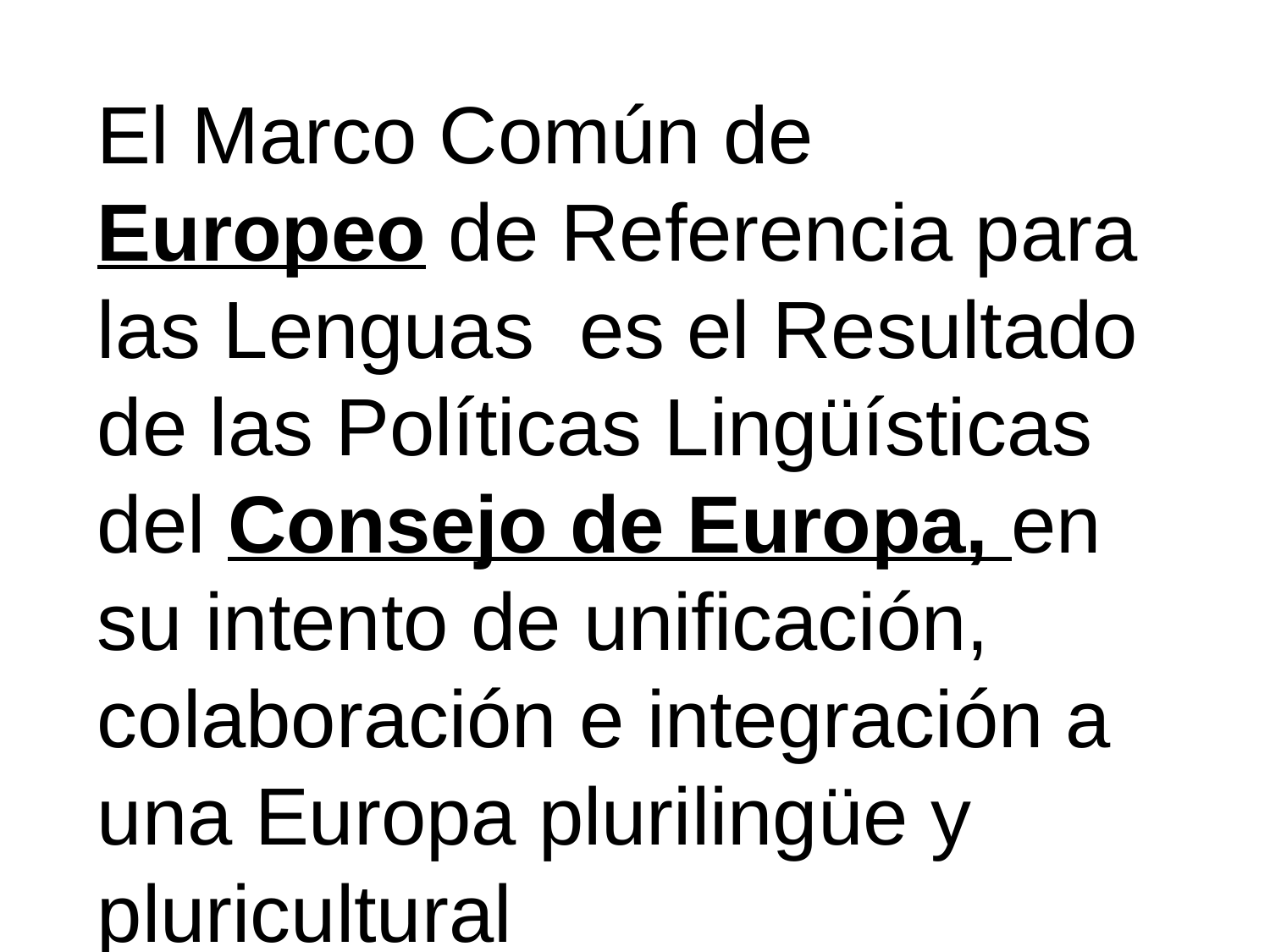

El Marco Común de Europeo de Referencia para las Lenguas  es el Resultado de las Políticas Lingüísticas del Consejo de Europa, en su intento de unificación, colaboración e integración a una Europa plurilingüe y pluricultural